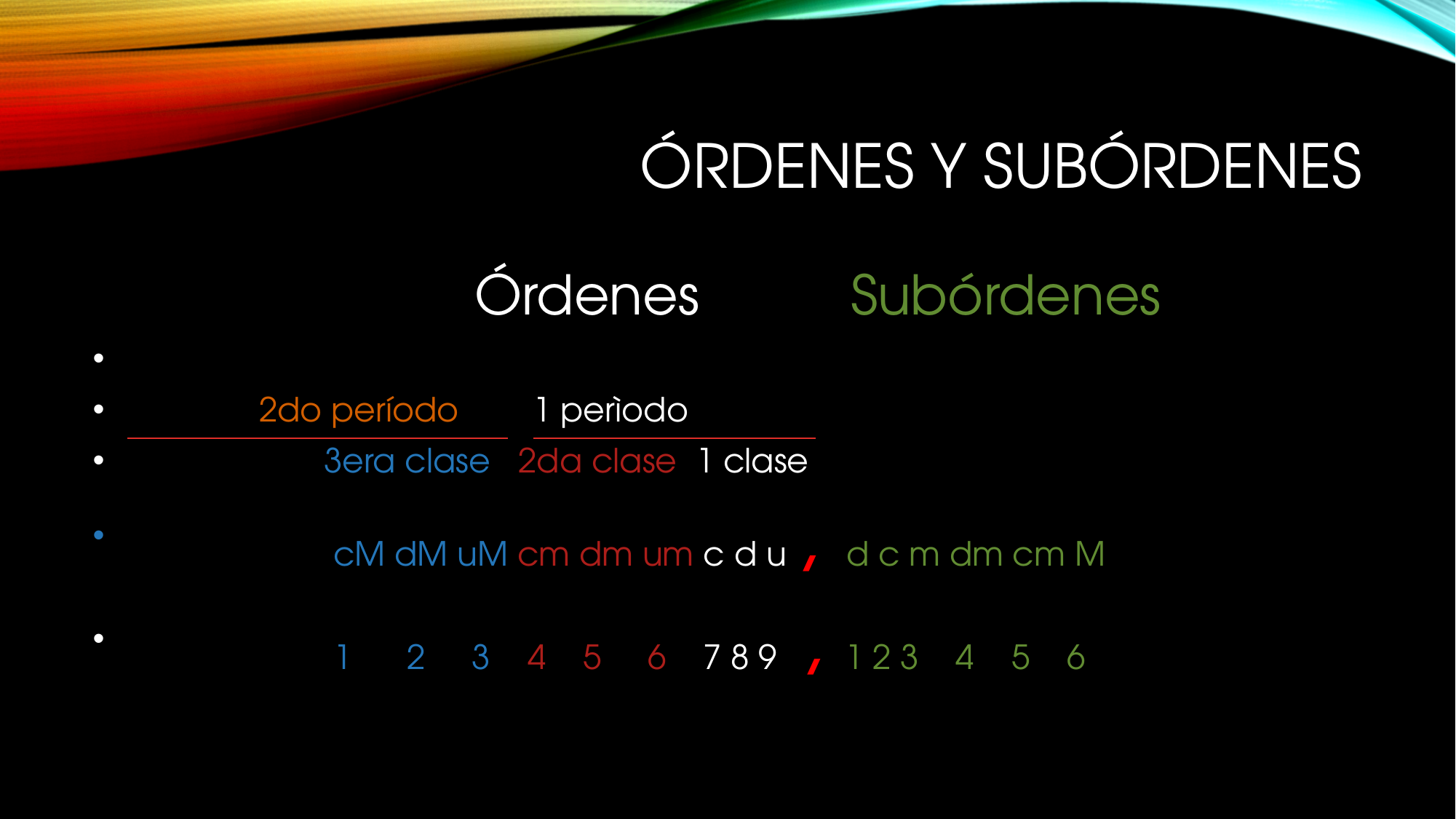

# Órdenes y Subórdenes
Órdenes          Subórdenes

               2do período        1 perìodo
                      3era clase   2da clase  1 clase
                       cM dM uM cm dm um c d u ,   d c m dm cm M
                       1      2     3    4    5     6    7 8 9 , 1 2 3    4    5    6